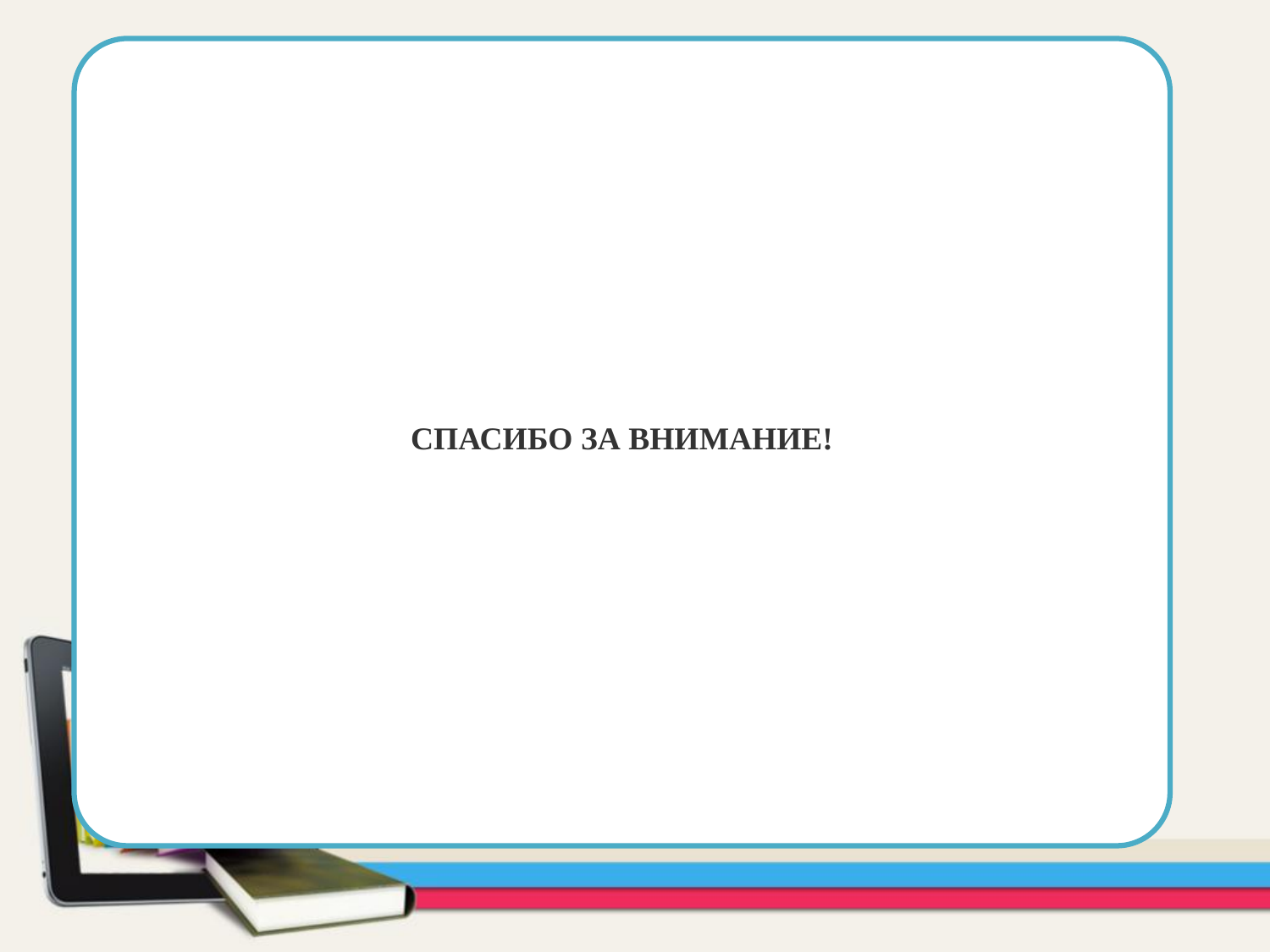

Результаты экспертизы образовательной среды ГБДОУ детский сад № 77 Приморского района в 2021-2022 году

СПАСИБО ЗА ВНИМАНИЕ!